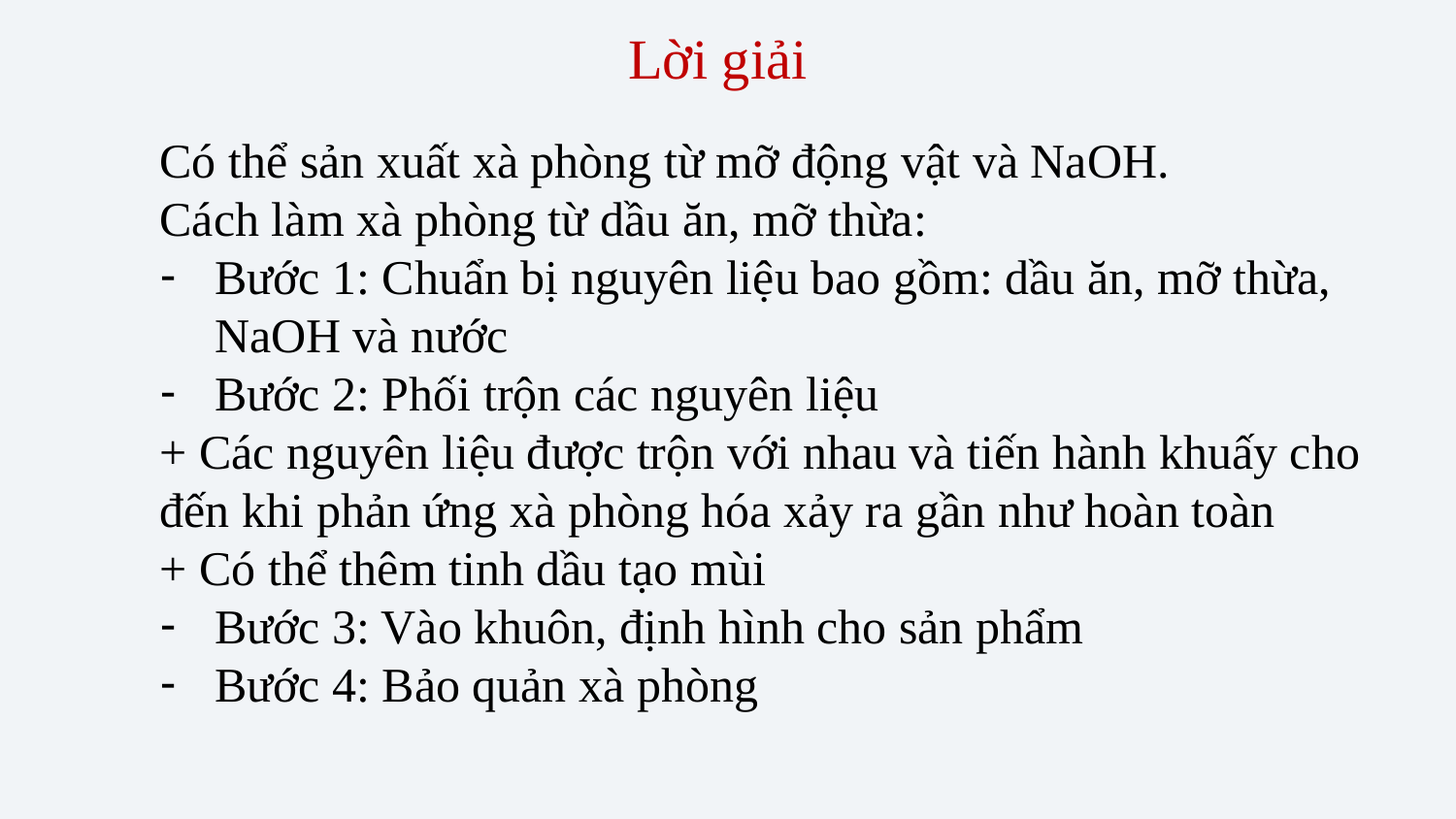

Lời giải
Có thể sản xuất xà phòng từ mỡ động vật và NaOH.
Cách làm xà phòng từ dầu ăn, mỡ thừa:
Bước 1: Chuẩn bị nguyên liệu bao gồm: dầu ăn, mỡ thừa, NaOH và nước
Bước 2: Phối trộn các nguyên liệu
+ Các nguyên liệu được trộn với nhau và tiến hành khuấy cho đến khi phản ứng xà phòng hóa xảy ra gần như hoàn toàn
+ Có thể thêm tinh dầu tạo mùi
Bước 3: Vào khuôn, định hình cho sản phẩm
Bước 4: Bảo quản xà phòng